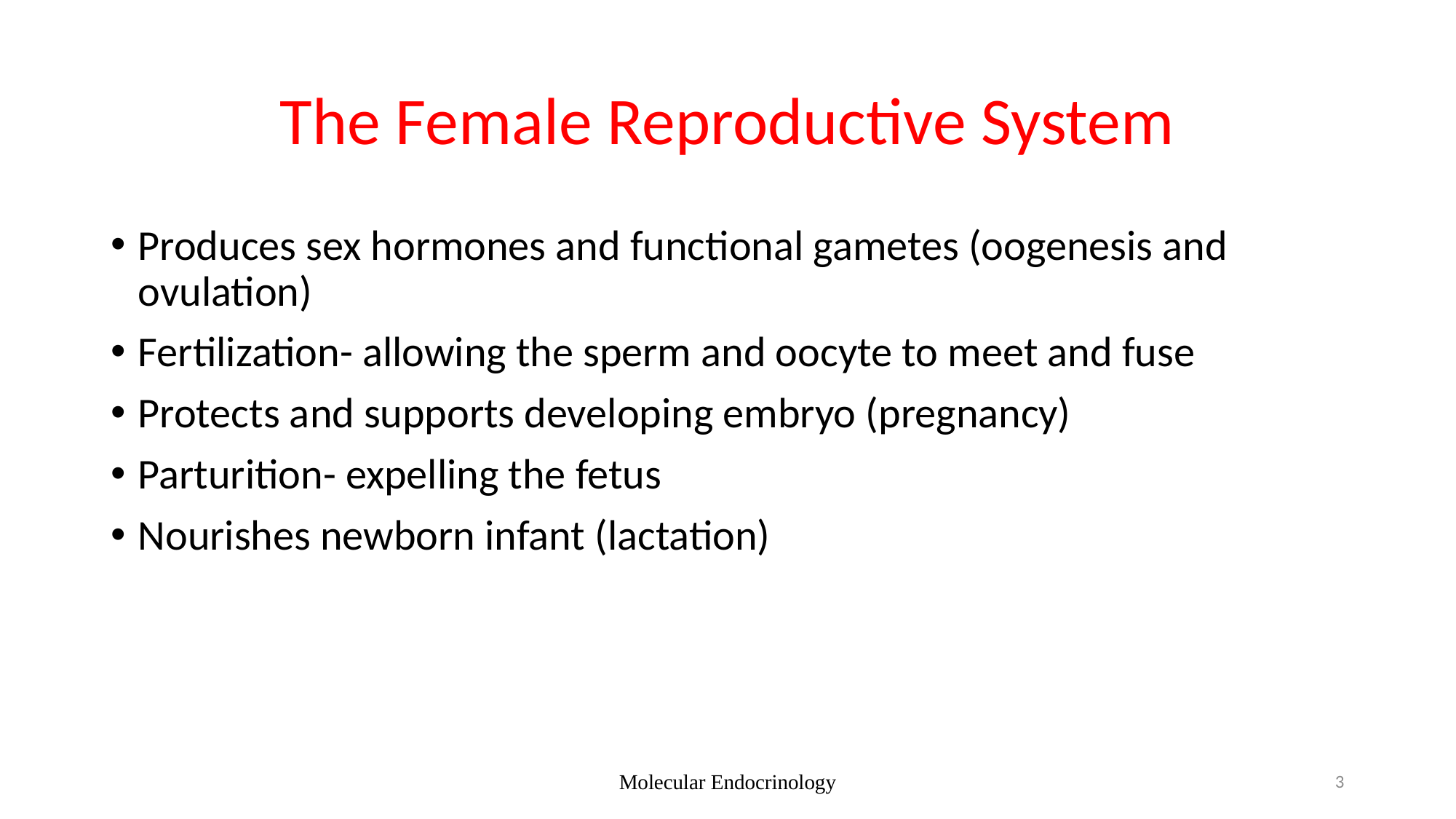

# The Female Reproductive System
Produces sex hormones and functional gametes (oogenesis and ovulation)
Fertilization- allowing the sperm and oocyte to meet and fuse
Protects and supports developing embryo (pregnancy)
Parturition- expelling the fetus
Nourishes newborn infant (lactation)
Molecular Endocrinology
3